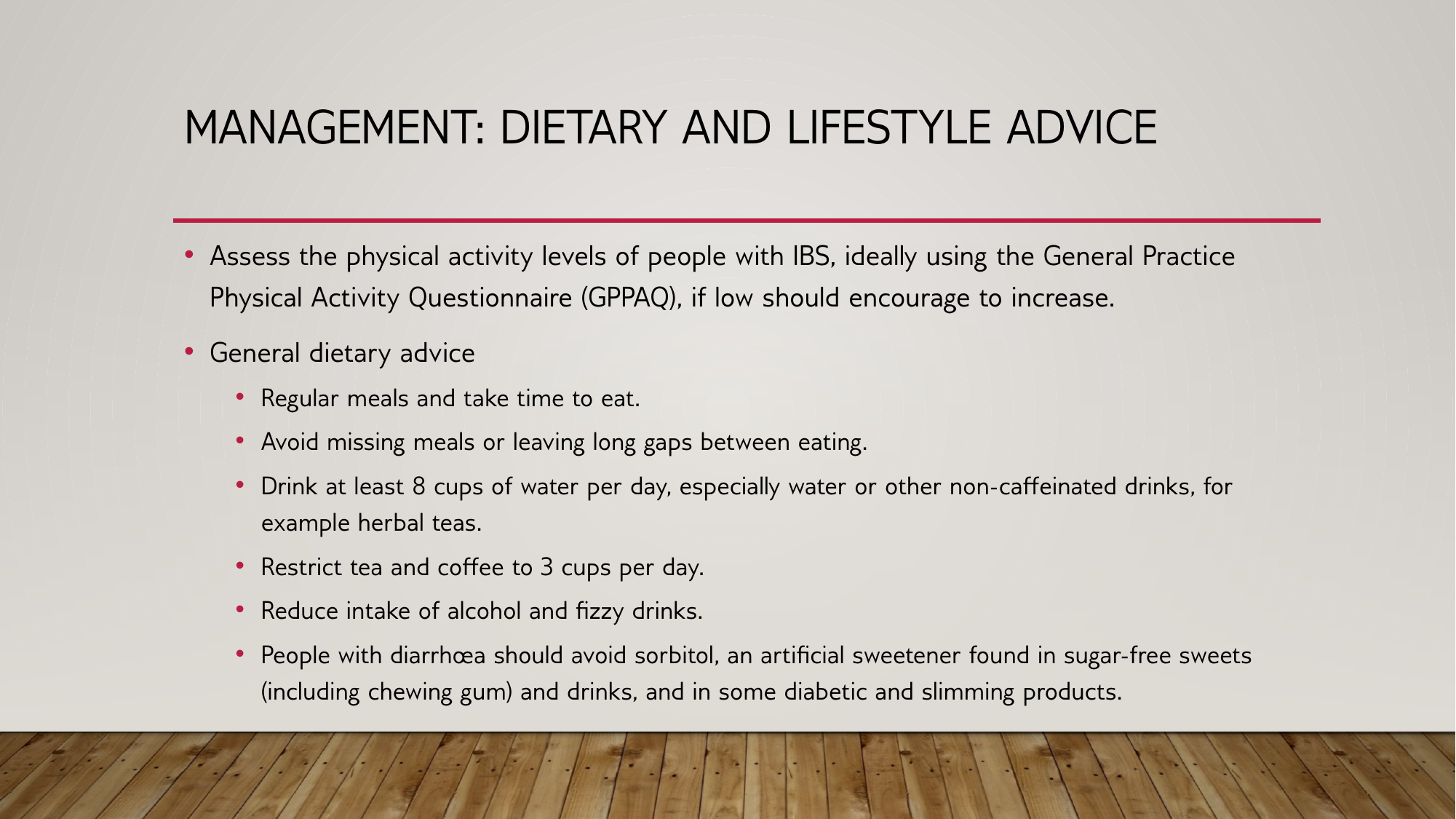

# Management: dietary and lifestyle advice
Assess the physical activity levels of people with IBS, ideally using the General Practice Physical Activity Questionnaire (GPPAQ), if low should encourage to increase.
General dietary advice
Regular meals and take time to eat.
Avoid missing meals or leaving long gaps between eating.
Drink at least 8 cups of water per day, especially water or other non-caffeinated drinks, for example herbal teas.
Restrict tea and coffee to 3 cups per day.
Reduce intake of alcohol and fizzy drinks.
People with diarrhoea should avoid sorbitol, an artificial sweetener found in sugar-free sweets (including chewing gum) and drinks, and in some diabetic and slimming products.